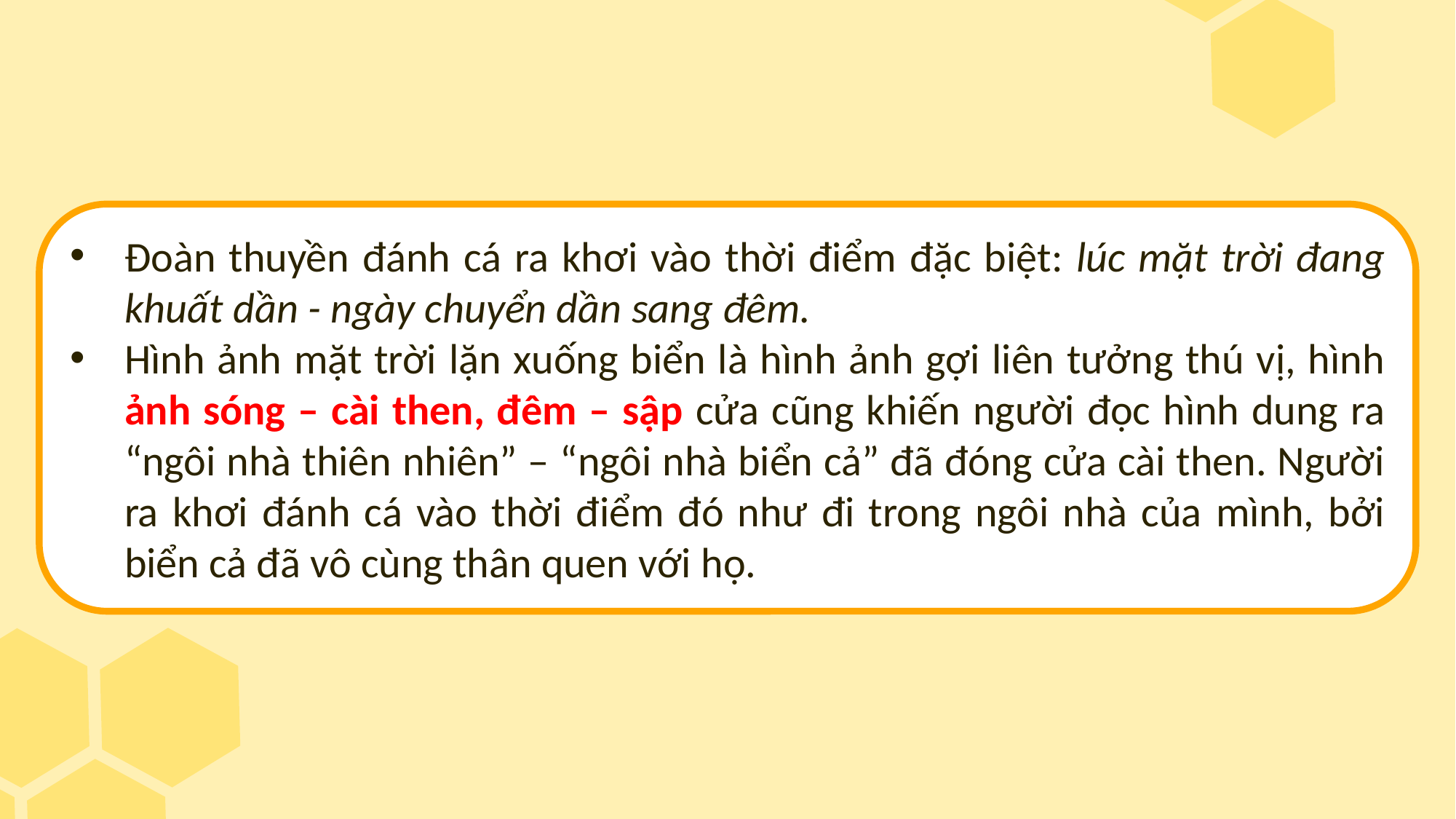

Đoàn thuyền đánh cá ra khơi vào thời điểm đặc biệt: lúc mặt trời đang khuất dần - ngày chuyển dần sang đêm.
Hình ảnh mặt trời lặn xuống biển là hình ảnh gợi liên tưởng thú vị, hình ảnh sóng – cài then, đêm – sập cửa cũng khiến người đọc hình dung ra “ngôi nhà thiên nhiên” – “ngôi nhà biển cả” đã đóng cửa cài then. Người ra khơi đánh cá vào thời điểm đó như đi trong ngôi nhà của mình, bởi biển cả đã vô cùng thân quen với họ.